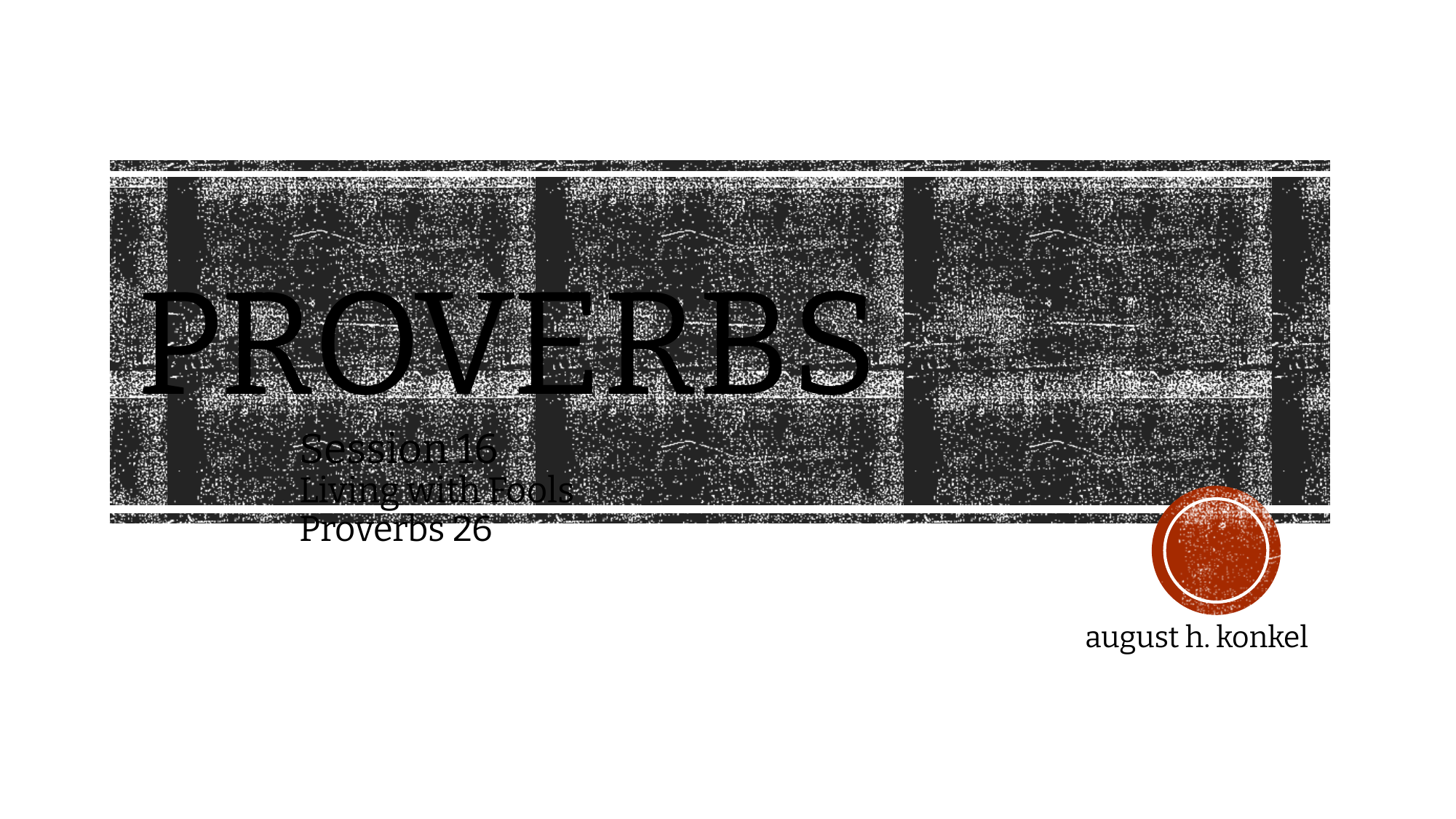

# Proverbs
Session 16
Living with Fools
Proverbs 26

                                 august h. konkel